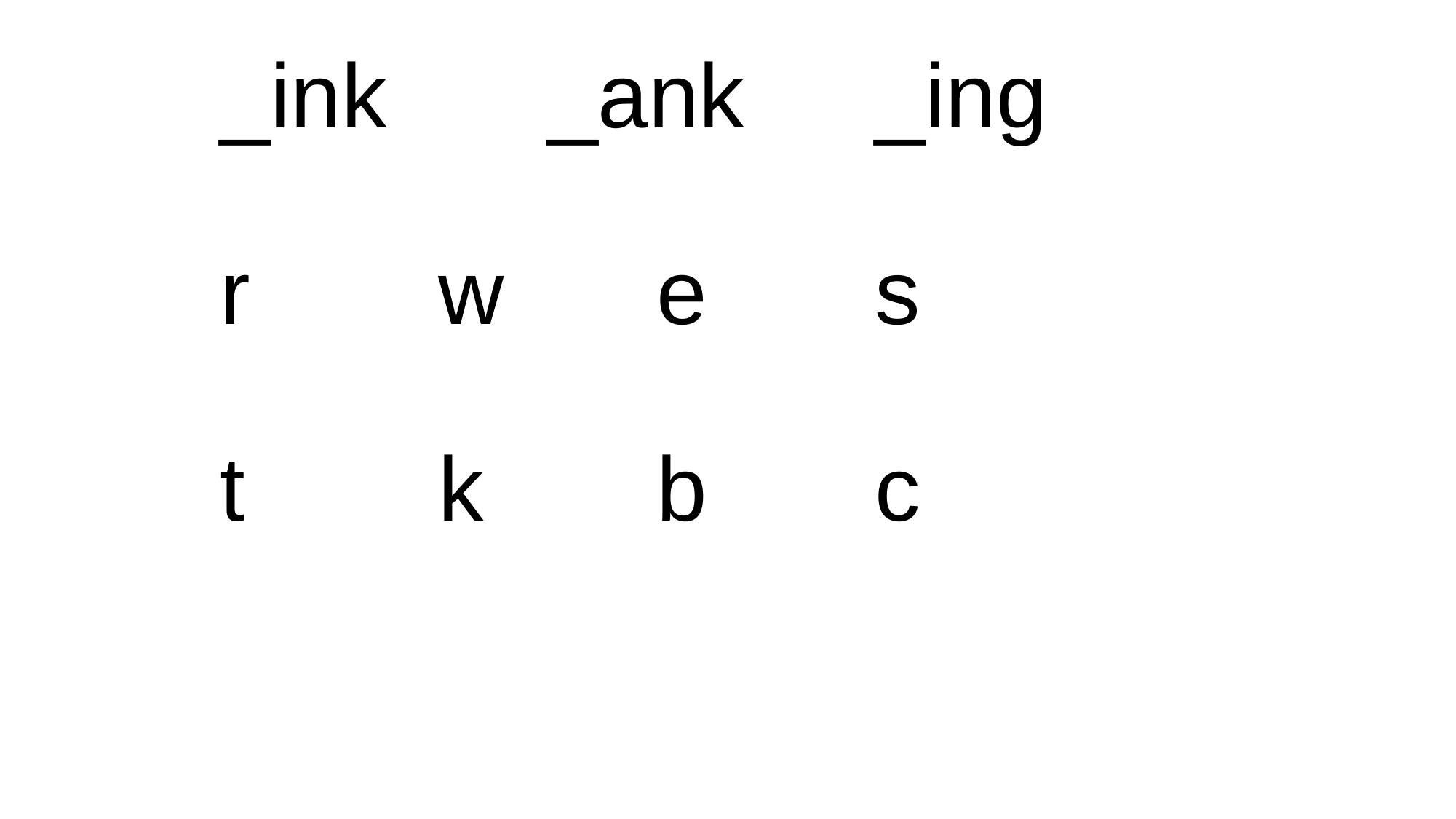

# _ink 		_ank		_ing r		w		e		s t		k		b		c